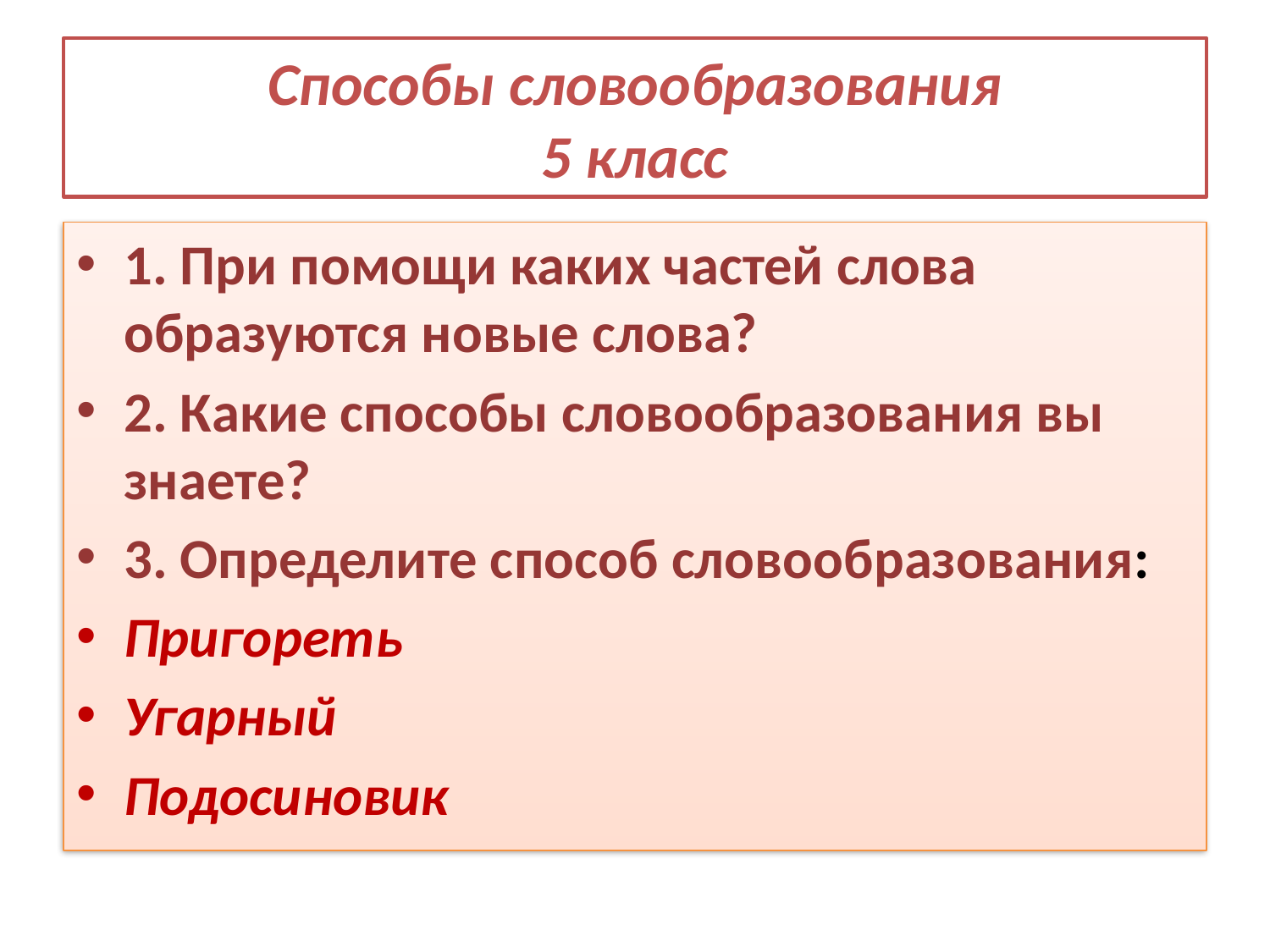

# Способы словообразования 5 класс
1. При помощи каких частей слова образуются новые слова?
2. Какие способы словообразования вы знаете?
3. Определите способ словообразования:
Пригореть
Угарный
Подосиновик